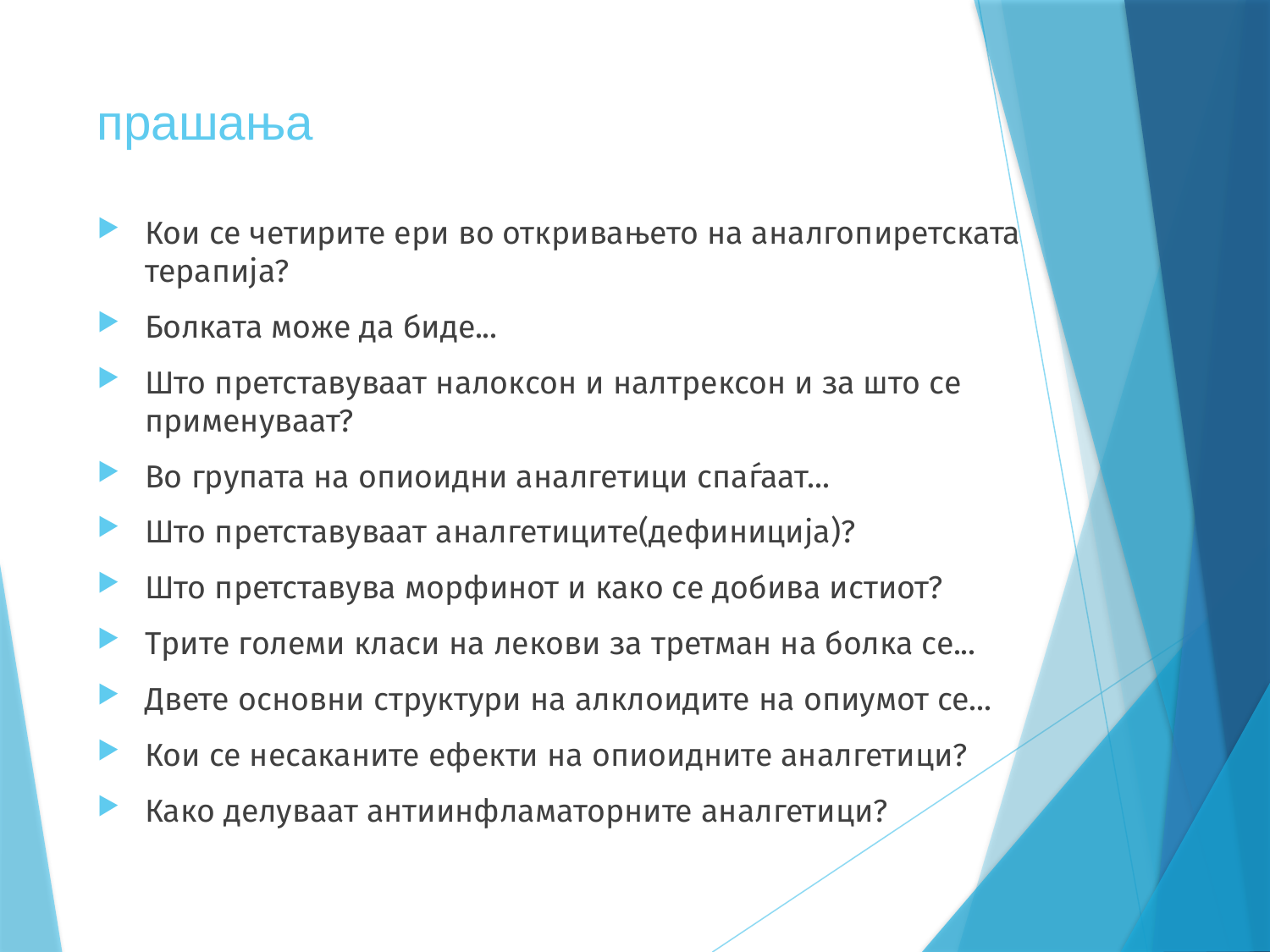

# прашања
Кои се четирите ери во откривањето на аналгопиретската терапија?
Болката може да биде...
Што претставуваат налоксон и налтрексон и за што се применуваат?
Во групата на опиоидни аналгетици спаѓаат...
Што претставуваат аналгетиците(дефиниција)?
Што претставува морфинот и како се добива истиот?
Трите големи класи на лекови за третман на болка се...
Двете основни структури на алклоидите на опиумот се...
Кои се несаканите ефекти на опиоидните аналгетици?
Како делуваат антиинфламаторните аналгетици?